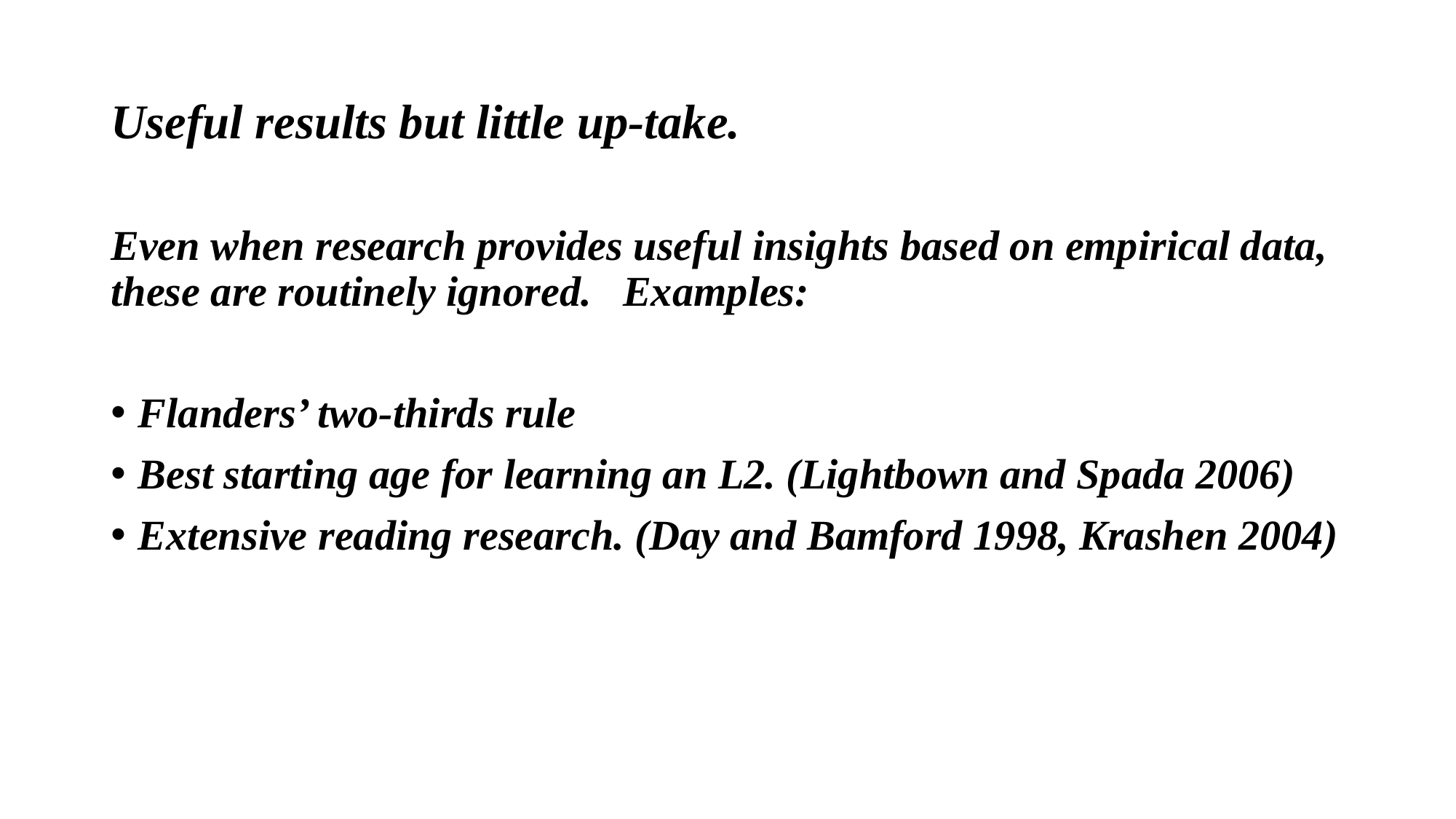

# Useful results but little up-take.
Even when research provides useful insights based on empirical data, these are routinely ignored.   Examples:

Flanders’ two-thirds rule
Best starting age for learning an L2. (Lightbown and Spada 2006)
Extensive reading research. (Day and Bamford 1998, Krashen 2004)